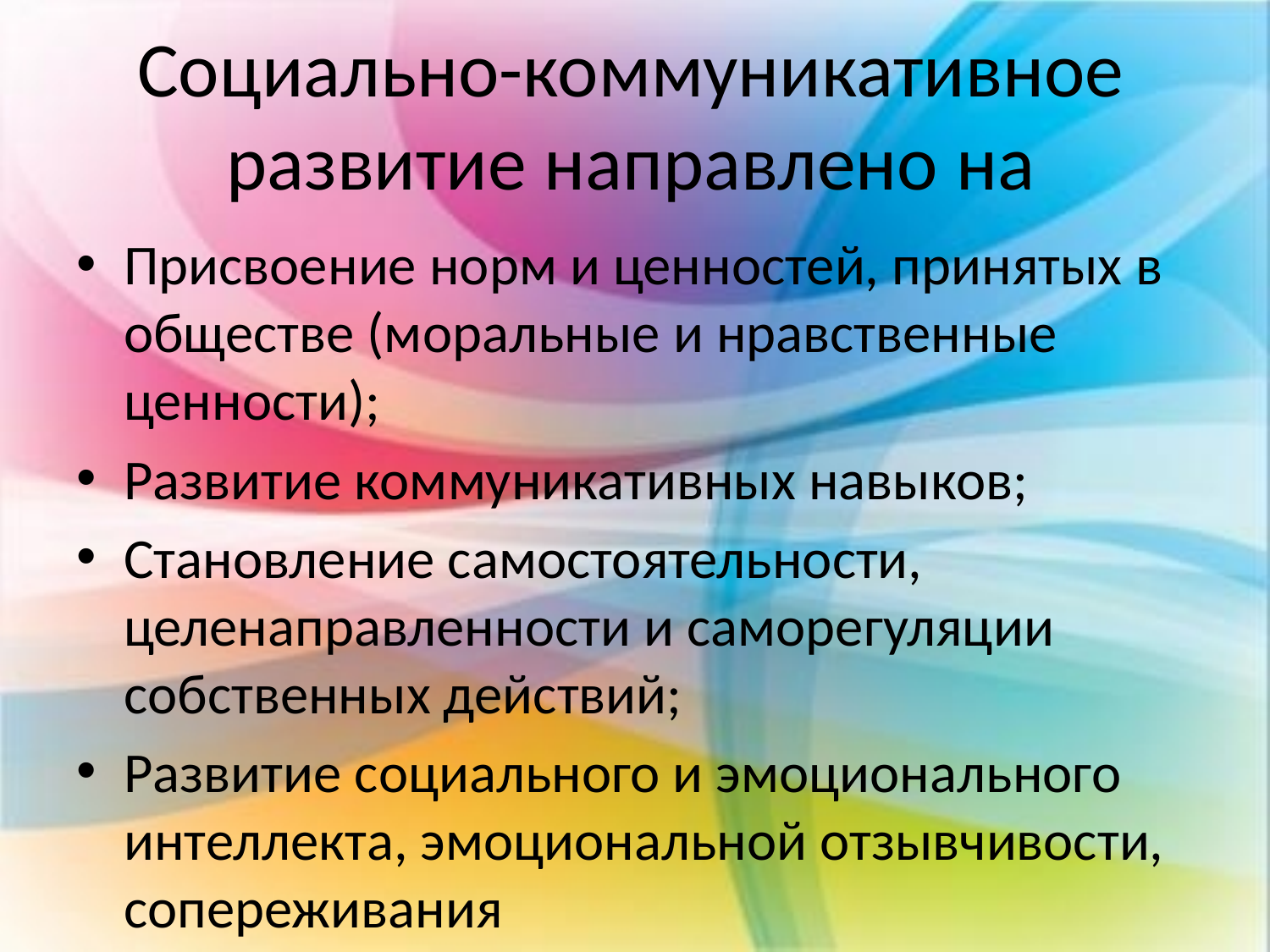

# Социально-коммуникативное развитие направлено на
Присвоение норм и ценностей, принятых в обществе (моральные и нравственные ценности);
Развитие коммуникативных навыков;
Становление самостоятельности, целенаправленности и саморегуляции собственных действий;
Развитие социального и эмоционального интеллекта, эмоциональной отзывчивости, сопереживания